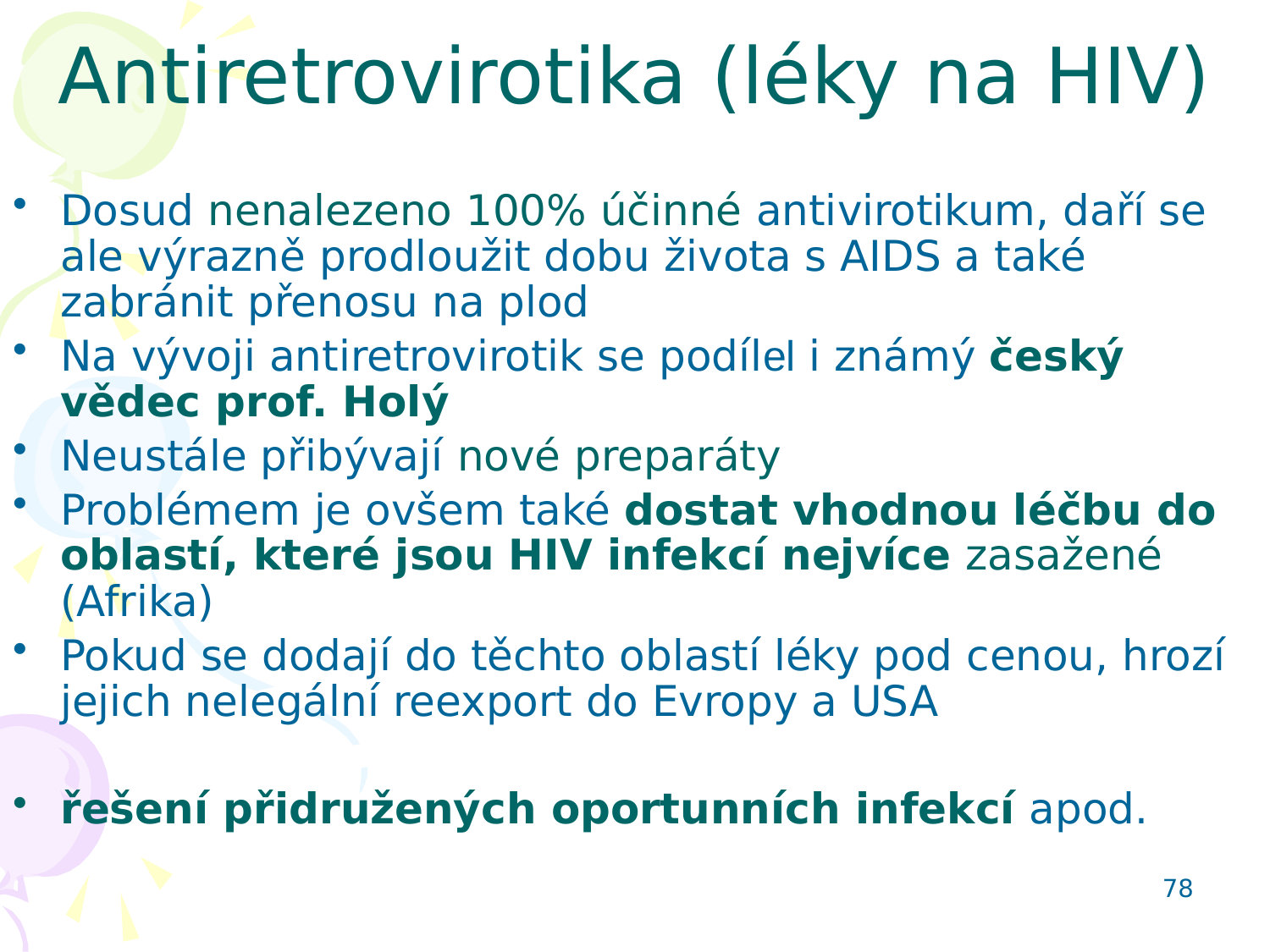

Antiretrovirotika (léky na HIV)
Dosud nenalezeno 100% účinné antivirotikum, daří se ale výrazně prodloužit dobu života s AIDS a také zabránit přenosu na plod
Na vývoji antiretrovirotik se podílel i známý český vědec prof. Holý
Neustále přibývají nové preparáty
Problémem je ovšem také dostat vhodnou léčbu do oblastí, které jsou HIV infekcí nejvíce zasažené (Afrika)
Pokud se dodají do těchto oblastí léky pod cenou, hrozí jejich nelegální reexport do Evropy a USA

řešení přidružených oportunních infekcí apod.
78